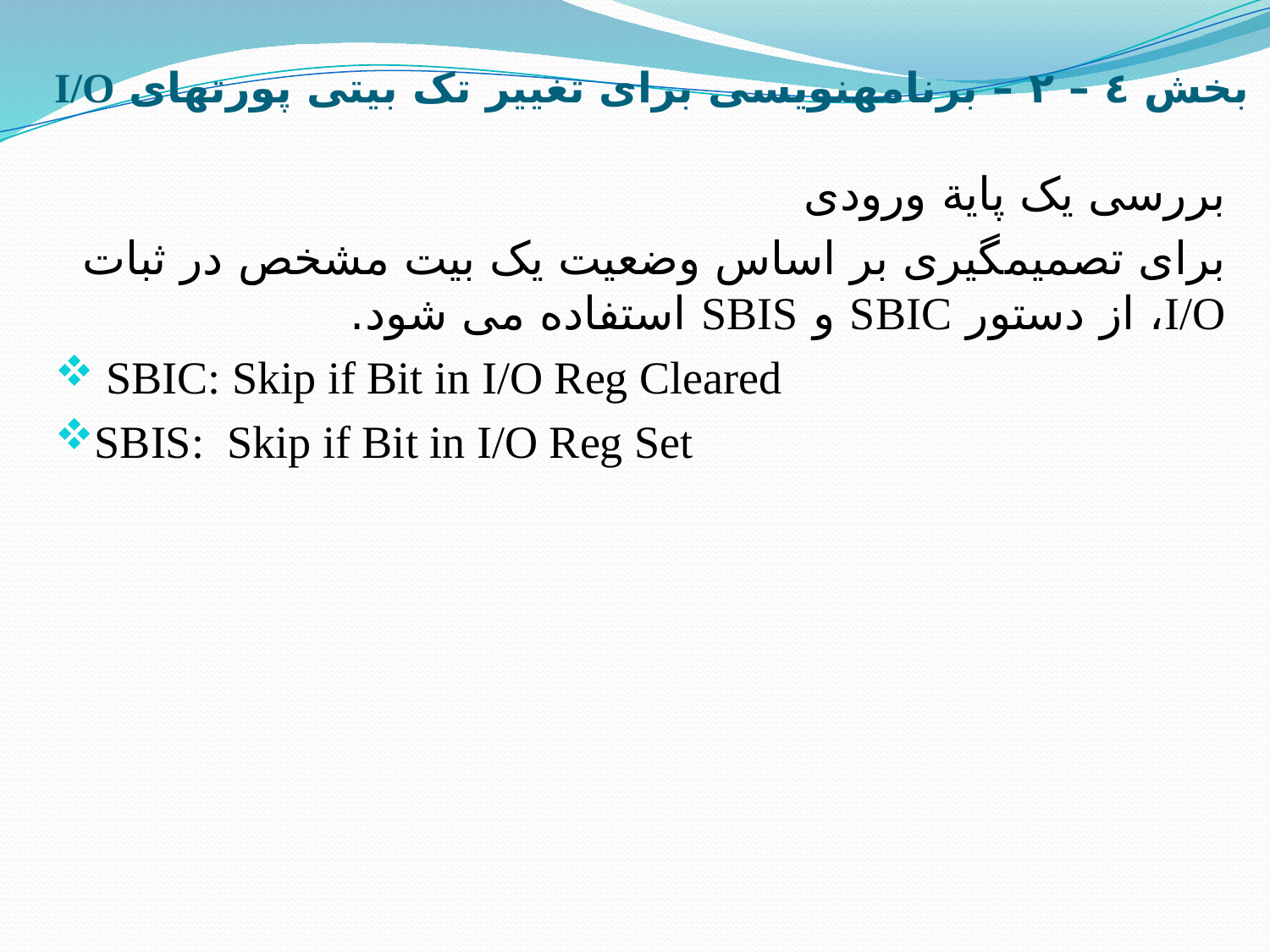

# بخش ٤ – ٢ – برنامه­نویسی برای تغییر تک بیتی پورت­های I/O
بررسی یک پایة ورودی
برای تصمیم­گیری بر اساس وضعیت یک بیت مشخص در ثبات I/O، از دستور SBIC و SBIS استفاده می شود.
 SBIC: Skip if Bit in I/O Reg Cleared
SBIS:  Skip if Bit in I/O Reg Set